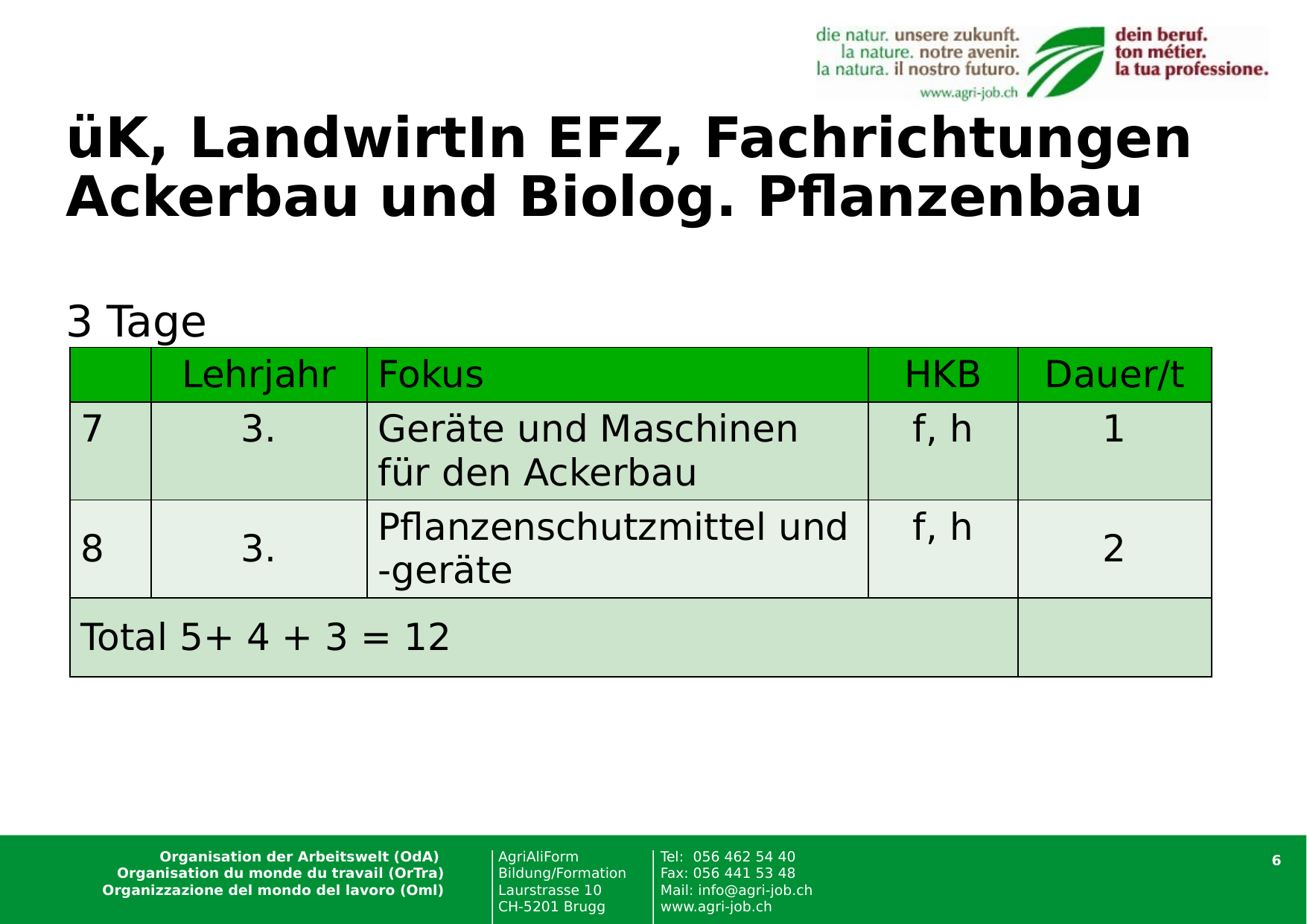

# üK, LandwirtIn EFZ, Fachrichtungen Ackerbau und Biolog. Pflanzenbau 3 Tage
|  | Lehrjahr | Fokus | HKB | Dauer/t |
| --- | --- | --- | --- | --- |
| 7 | 3. | Geräte und Maschinen für den Ackerbau | f, h | 1 |
| 8 | 3. | Pflanzenschutzmittel und -geräte | f, h | 2 |
| Total 5+ 4 + 3 = 12 |  |  |  |  |